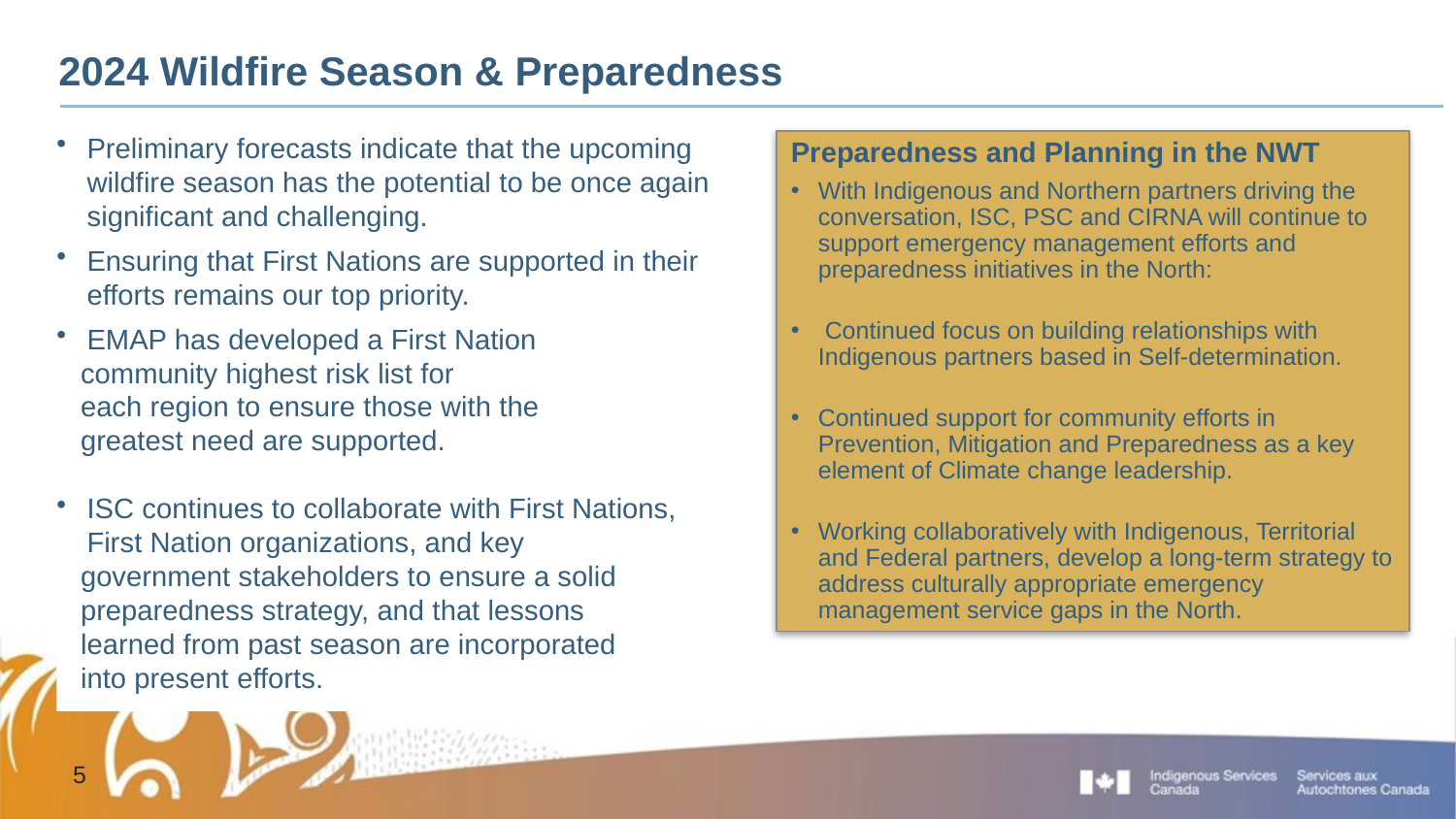

# 2024 Wildfire Season & Preparedness
Preliminary forecasts indicate that the upcoming wildfire season has the potential to be once again significant and challenging.
Ensuring that First Nations are supported in their efforts remains our top priority.
EMAP has developed a First Nation
   community highest risk list for
   each region to ensure those with the
   greatest need are supported.

ISC continues to collaborate with First Nations, First Nation organizations, and key
   government stakeholders to ensure a solid
   preparedness strategy, and that lessons
   learned from past season are incorporated
   into present efforts.

Preparedness and Planning in the NWT
With Indigenous and Northern partners driving the conversation, ISC, PSC and CIRNA will continue to support emergency management efforts and preparedness initiatives in the North:
 Continued focus on building relationships with Indigenous partners based in Self-determination.
Continued support for community efforts in Prevention, Mitigation and Preparedness as a key element of Climate change leadership.
Working collaboratively with Indigenous, Territorial and Federal partners, develop a long-term strategy to address culturally appropriate emergency management service gaps in the North.